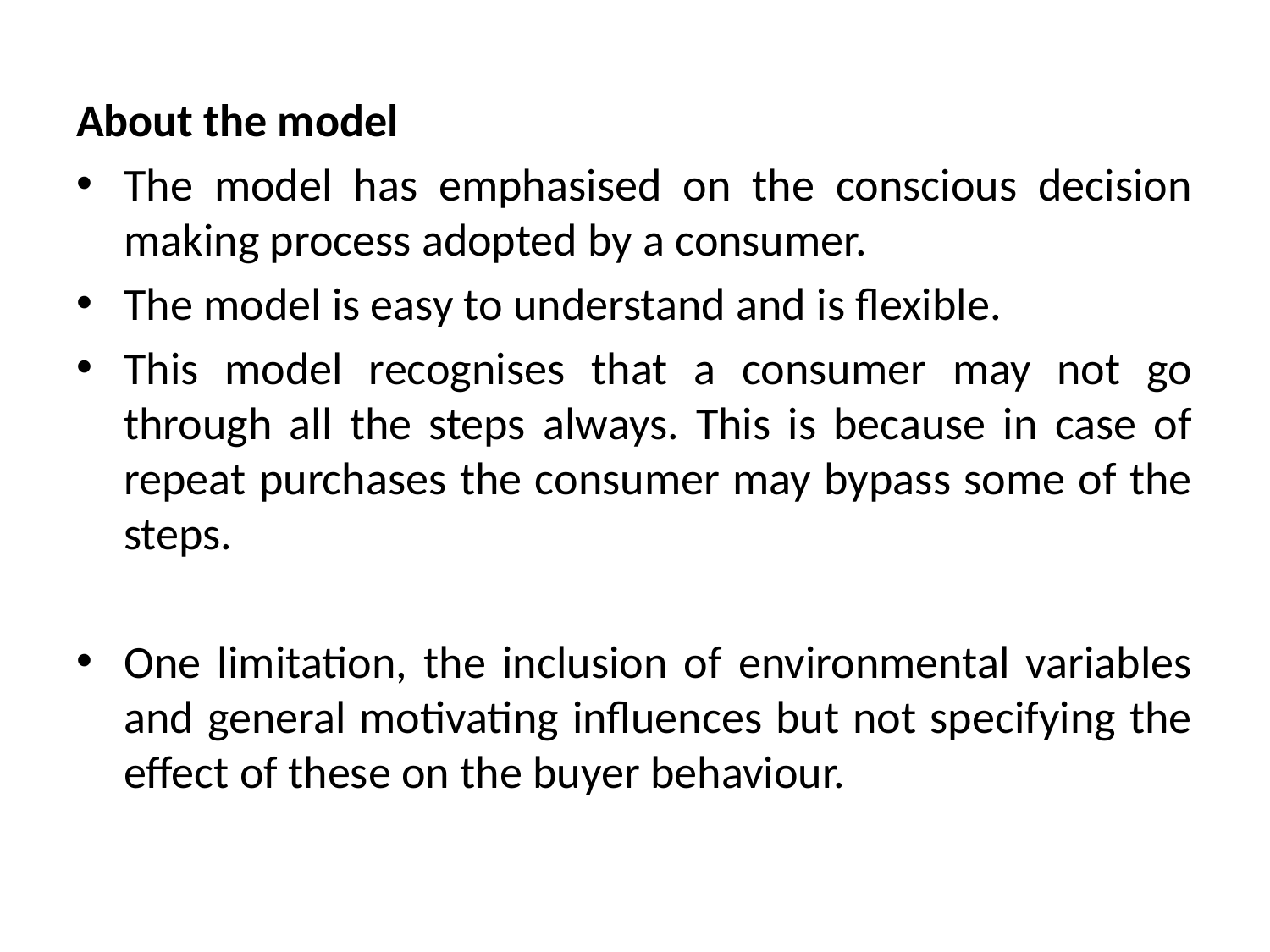

About the model
The model has emphasised on the conscious decision making process adopted by a consumer.
The model is easy to understand and is flexible.
This model recognises that a consumer may not go through all the steps always. This is because in case of repeat purchases the consumer may bypass some of the steps.

One limitation, the inclusion of environmental variables and general motivating influences but not specifying the effect of these on the buyer behaviour.